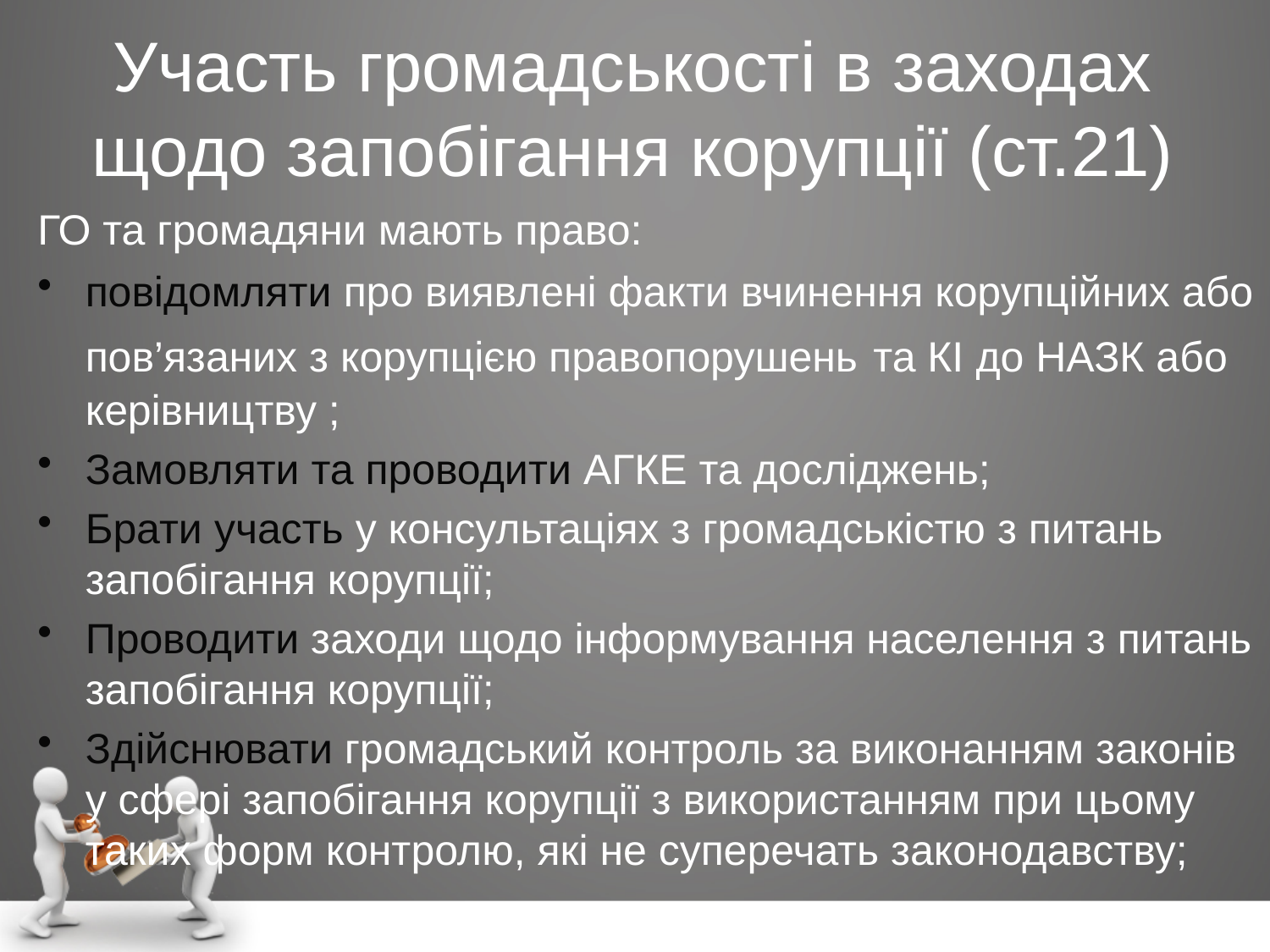

# Участь громадськості в заходах щодо запобігання корупції (ст.21)
ГО та громадяни мають право:
повідомляти про виявлені факти вчинення корупційних або пов’язаних з корупцією правопорушень та КІ до НАЗК або керівництву ;
Замовляти та проводити АГКЕ та досліджень;
Брати участь у консультаціях з громадськістю з питань запобігання корупції;
Проводити заходи щодо інформування населення з питань запобігання корупції;
Здійснювати громадський контроль за виконанням законів у сфері запобігання корупції з використанням при цьому таких форм контролю, які не суперечать законодавству;